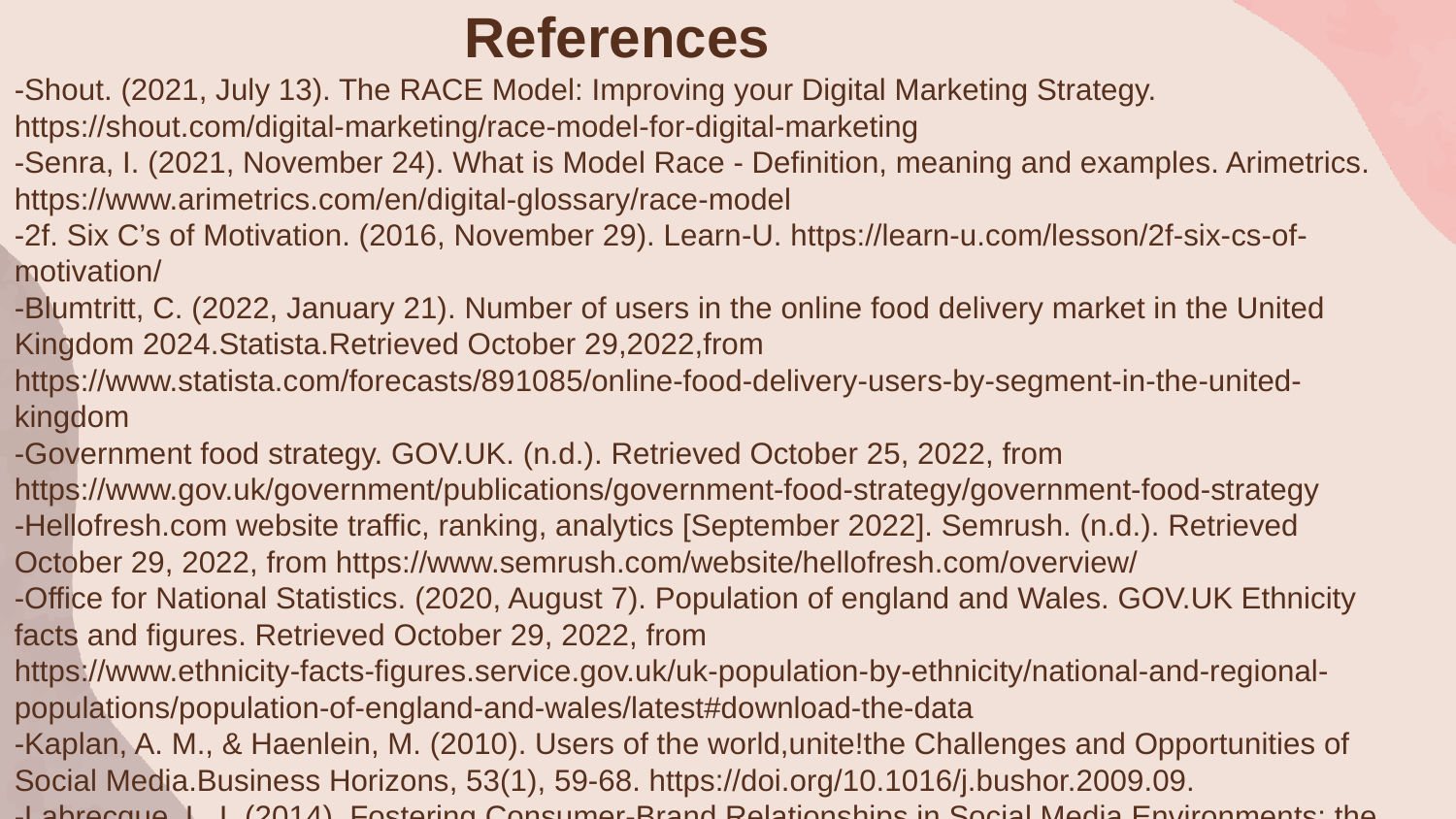

References
-Shout. (2021, July 13). The RACE Model: Improving your Digital Marketing Strategy. https://shout.com/digital-marketing/race-model-for-digital-marketing
-Senra, I. (2021, November 24). What is Model Race - Definition, meaning and examples. Arimetrics. https://www.arimetrics.com/en/digital-glossary/race-model
-2f. Six C’s of Motivation. (2016, November 29). Learn-U. https://learn-u.com/lesson/2f-six-cs-of-motivation/
-Blumtritt, C. (2022, January 21). Number of users in the online food delivery market in the United Kingdom 2024.Statista.Retrieved October 29,2022,from https://www.statista.com/forecasts/891085/online-food-delivery-users-by-segment-in-the-united-kingdom
-Government food strategy. GOV.UK. (n.d.). Retrieved October 25, 2022, from https://www.gov.uk/government/publications/government-food-strategy/government-food-strategy
-Hellofresh.com website traffic, ranking, analytics [September 2022]. Semrush. (n.d.). Retrieved October 29, 2022, from https://www.semrush.com/website/hellofresh.com/overview/
-Office for National Statistics. (2020, August 7). Population of england and Wales. GOV.UK Ethnicity facts and figures. Retrieved October 29, 2022, from https://www.ethnicity-facts-figures.service.gov.uk/uk-population-by-ethnicity/national-and-regional-populations/population-of-england-and-wales/latest#download-the-data
-Kaplan, A. M., & Haenlein, M. (2010). Users of the world,unite!the Challenges and Opportunities of Social Media.Business Horizons, 53(1), 59-68. https://doi.org/10.1016/j.bushor.2009.09.
-Labrecque, L. I. (2014). Fostering Consumer-Brand Relationships in Social Media Environments: the Role of Parasocial Interaction. Journal of Interactive Marketing,28(2),134-148. https://doi.org/10.1016/j.intmar.2013.12.003
-Machin-Mastromatteo, J. D., & Tarango, J. (2019). Participatory Action Research.The International Encyclopedia of Media Literacy, 1-8.https://doi.org/10.1002/9781118978238.ieml0178
-Mize, S. (2007, February 22). Social Network Benefits.EzineArticles; EzineArticles. http://ezinearticles.com/?Social-Network-Benefits&id=464645
-Helms, R. W., Booij, E., & Spruit, M. R. (2012).REACHING OUT:INVOLVING USERS IN INNOVATION TASKS THROUGH SOCIAL MEDIA. ECIS 2012 Proceedings https://aisel.aisnet.org/ecis2012/193